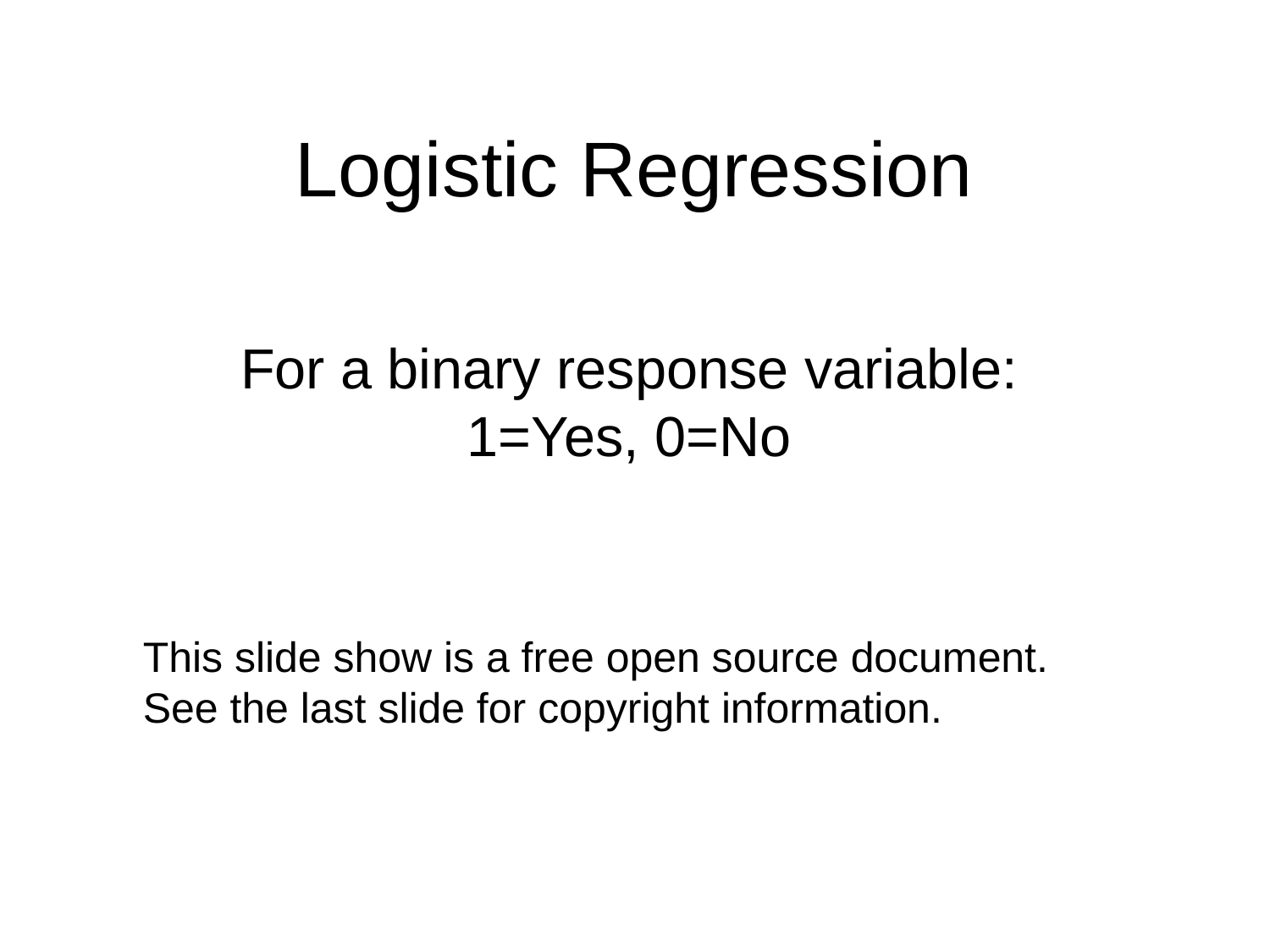

# Logistic Regression
For a binary response variable: 1=Yes, 0=No
This slide show is a free open source document.
See the last slide for copyright information.